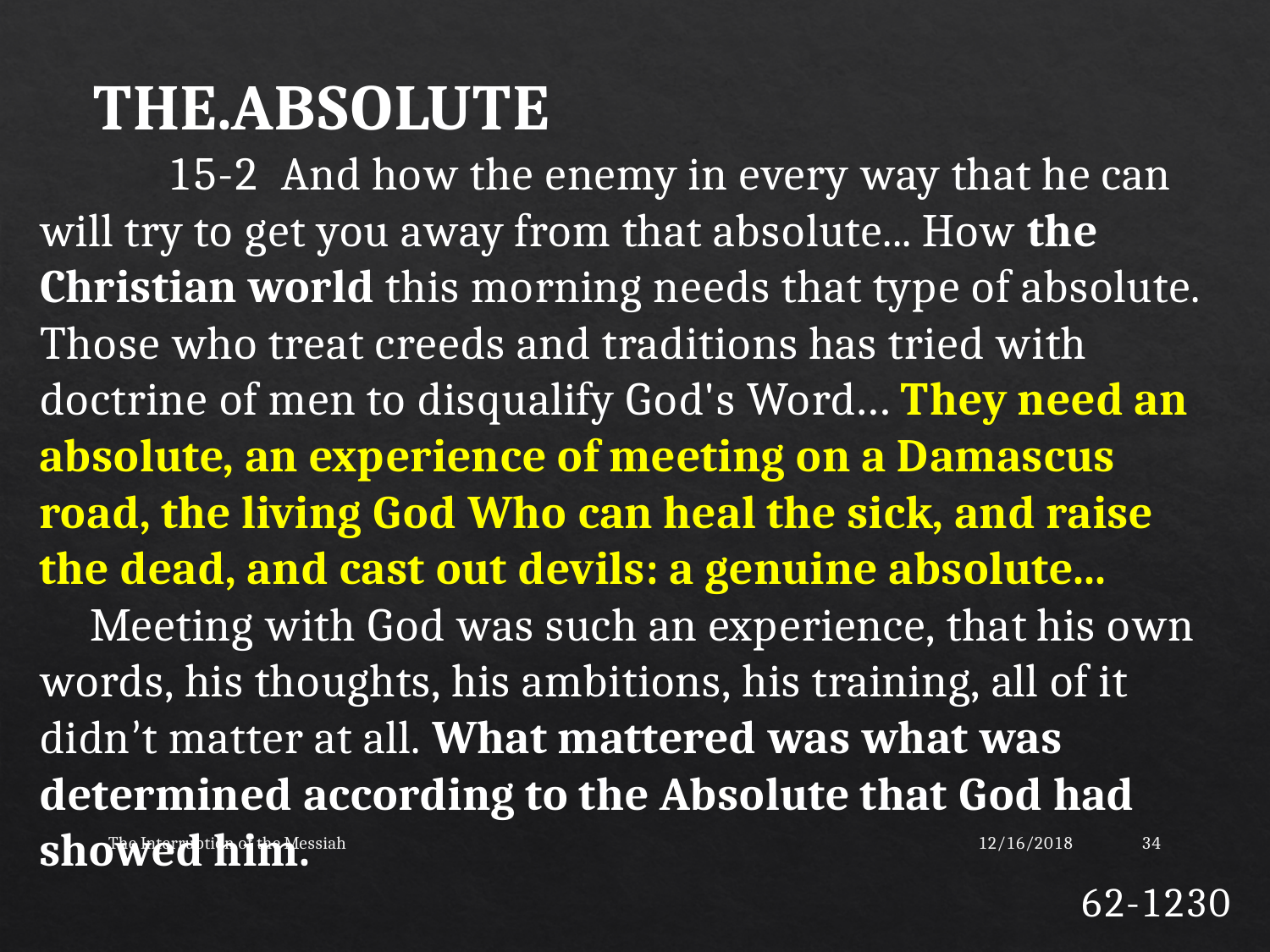

THE.ABSOLUTE
	15-2  And how the enemy in every way that he can will try to get you away from that absolute... How the Christian world this morning needs that type of absolute. Those who treat creeds and traditions has tried with doctrine of men to disqualify God's Word… They need an absolute, an experience of meeting on a Damascus road, the living God Who can heal the sick, and raise the dead, and cast out devils: a genuine absolute...
Meeting with God was such an experience, that his own words, his thoughts, his ambitions, his training, all of it didn’t matter at all. What mattered was what was determined according to the Absolute that God had showed him.
62-1230
The Interruption of the Messiah
12/16/2018
34